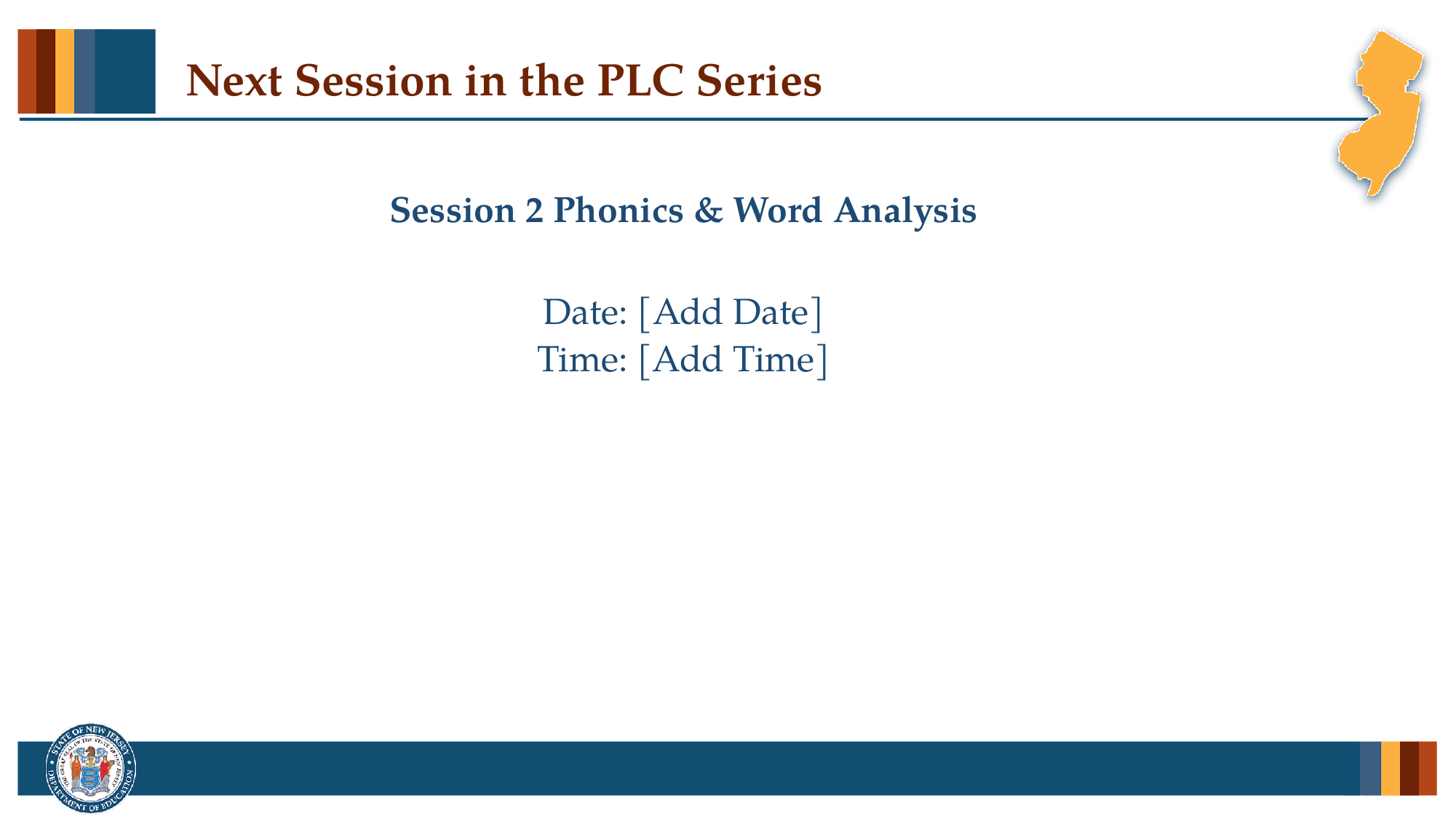

# Next Session in the PLC Series
Session 2 Phonics & Word Analysis
Date: [Add Date]
Time: [Add Time]